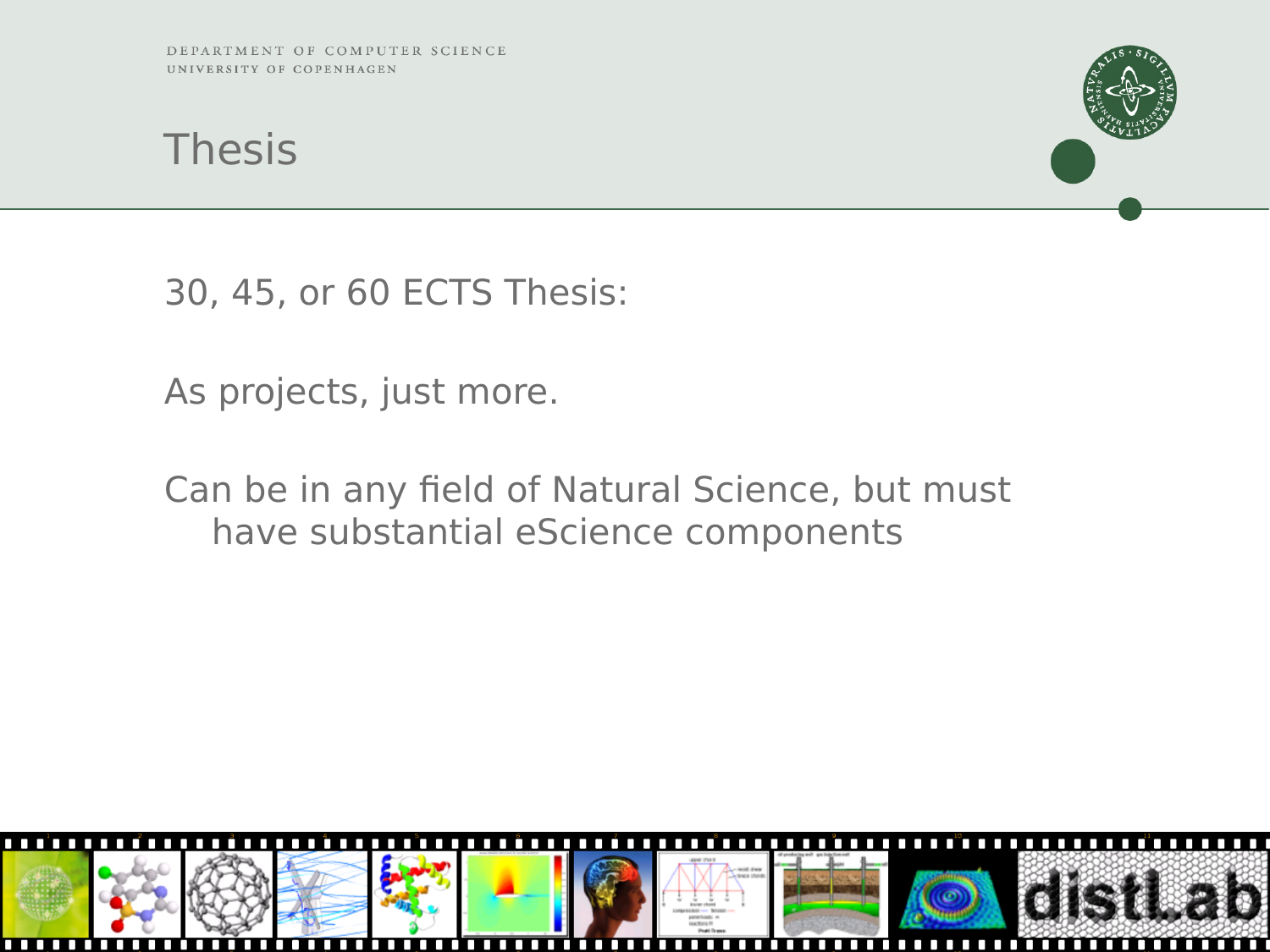

# Thesis
30, 45, or 60 ECTS Thesis:

As projects, just more.

Can be in any field of Natural Science, but must have substantial eScience components